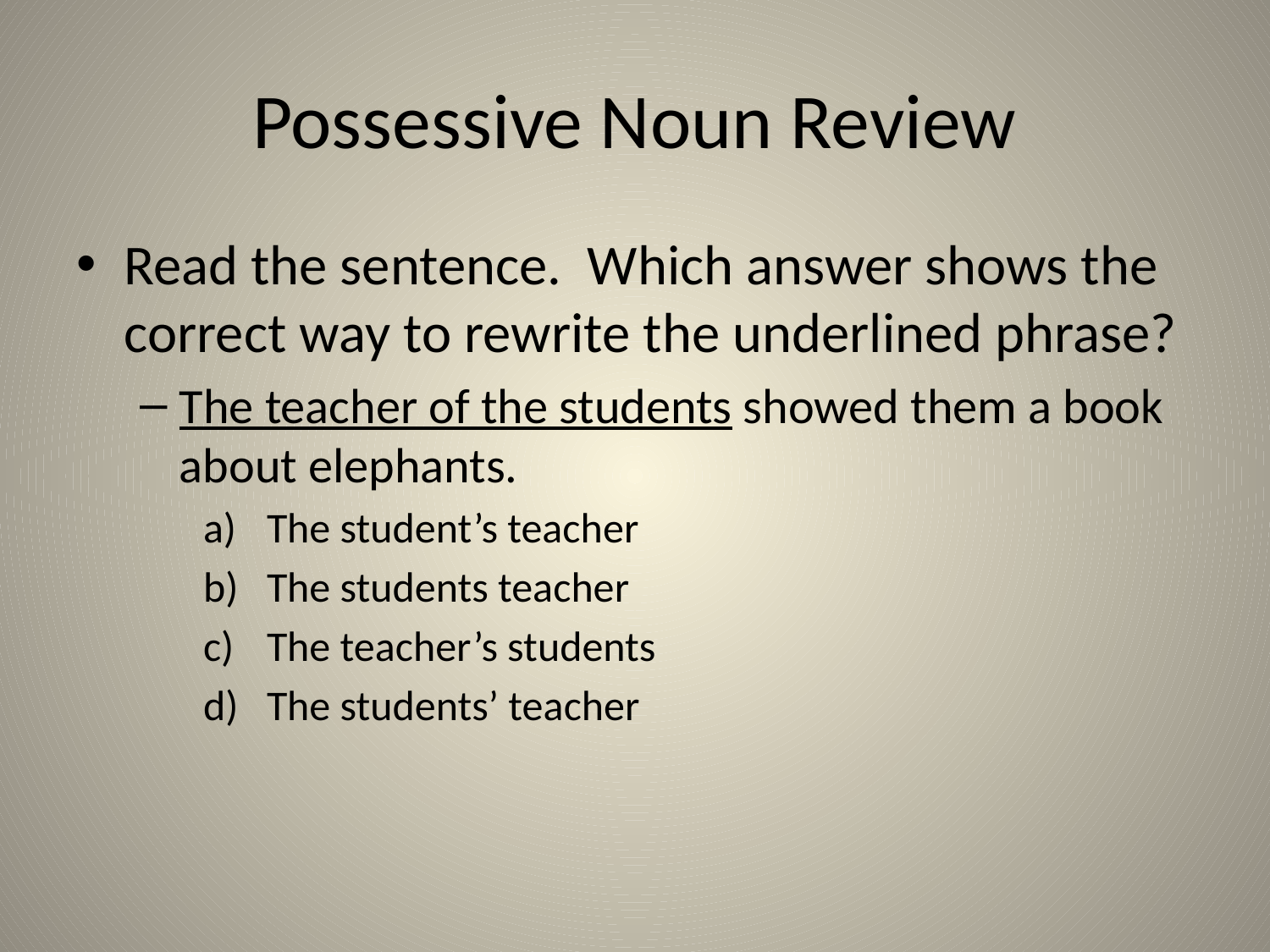

# Possessive Noun Review
Read the sentence.  Which answer shows the correct way to rewrite the underlined phrase?
The teacher of the students showed them a book about elephants.
The student’s teacher
The students teacher
The teacher’s students
The students’ teacher